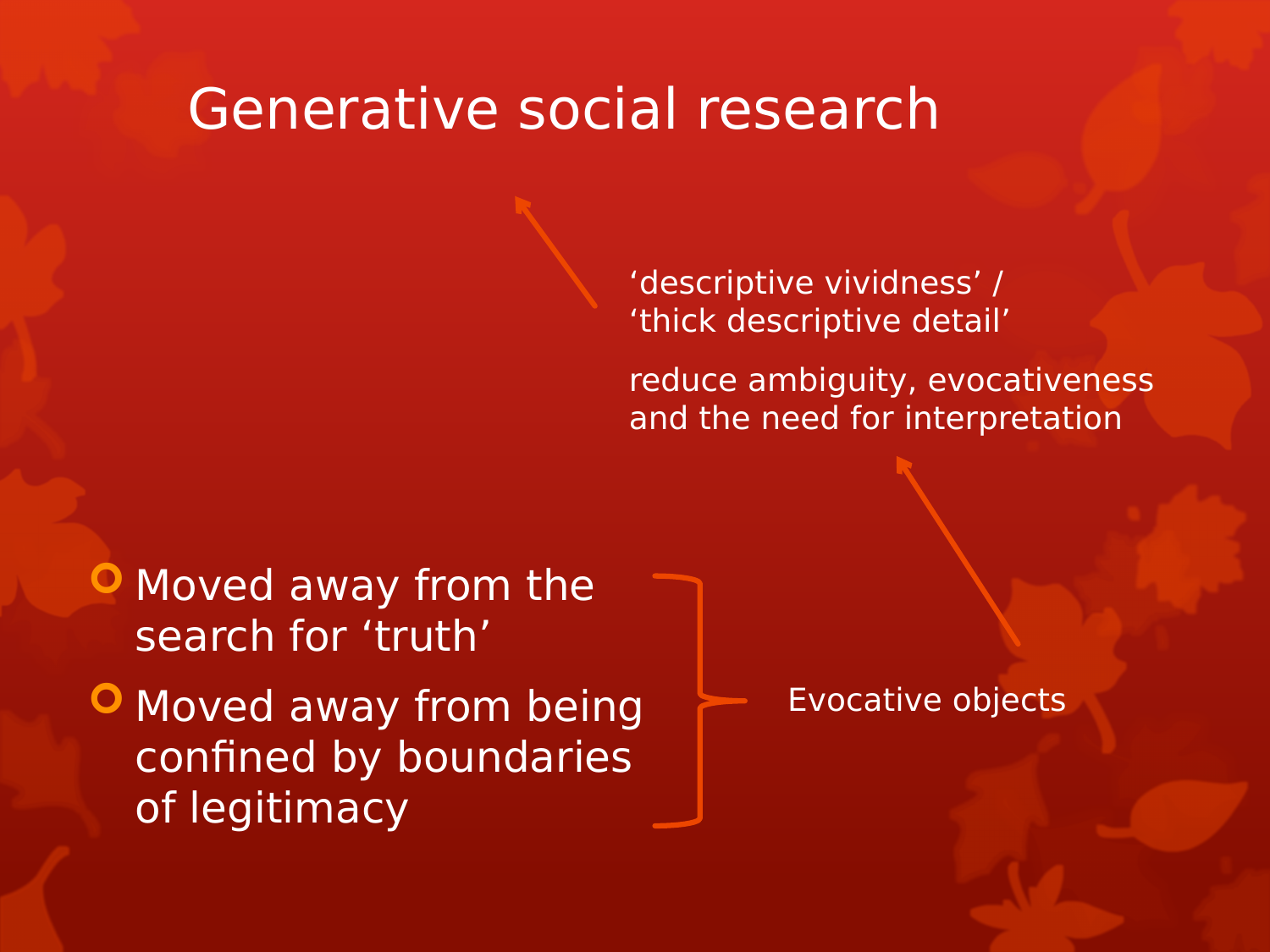

Generative social research
‘descriptive vividness’ /
‘thick descriptive detail’

reduce ambiguity, evocativeness and the need for interpretation
Moved away from the search for ‘truth’
Moved away from being confined by boundaries of legitimacy

Evocative objects